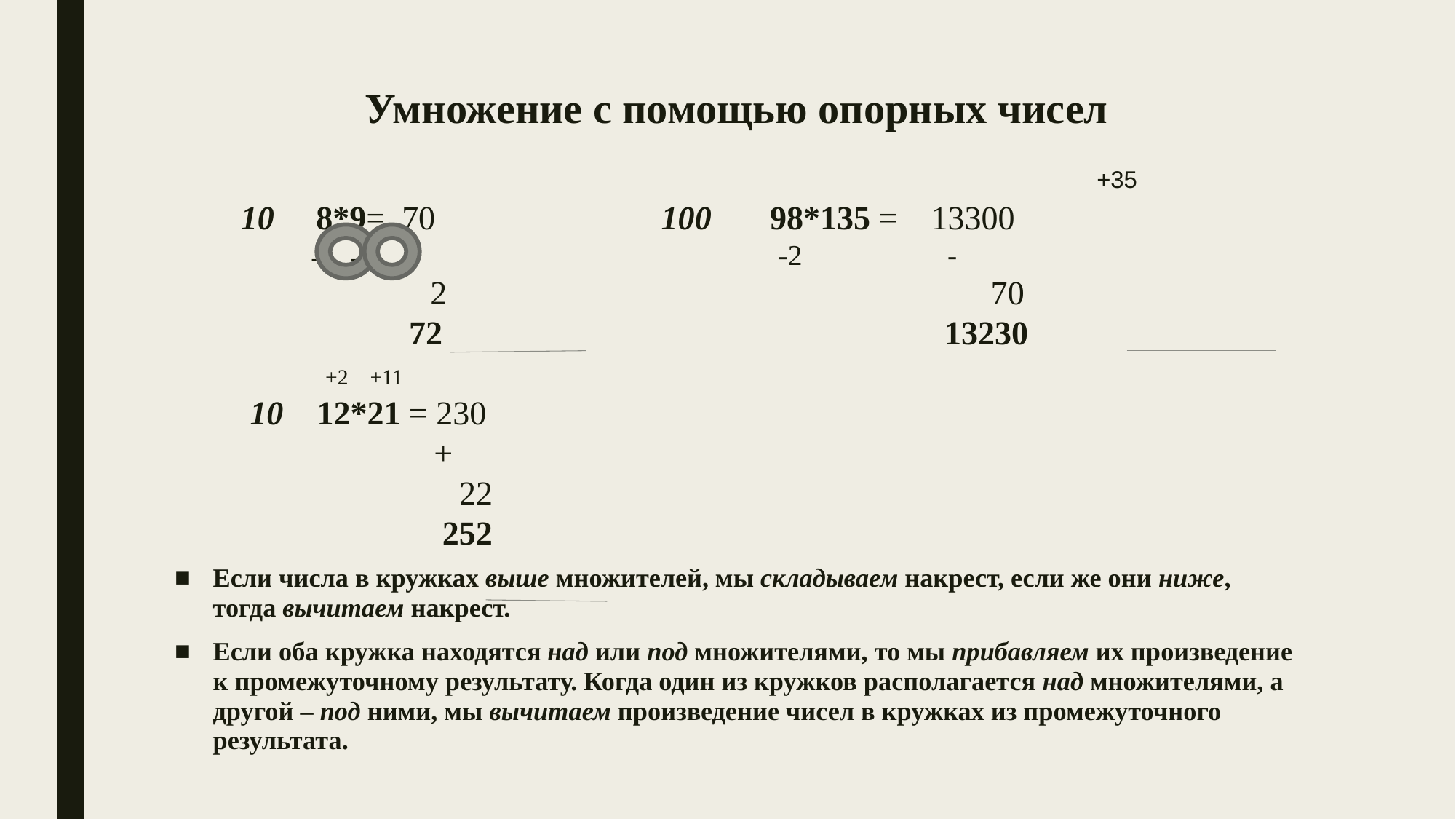

# Умножение с помощью опорных чисел
                                                                                                                                         +35
           10     8*9=  70                           100       98*135 =    13300
                         -2    -1       +                                                 -2                    -
                                   2                                                                 70
                            72                                                            13230
                  +2    +11
         10    12*21 = 230
                               +
                                  22
                                252
Если числа в кружках выше множителей, мы складываем накрест, если же они ниже, тогда вычитаем накрест.
Если оба кружка находятся над или под множителями, то мы прибавляем их произведение к промежуточному результату. Когда один из кружков располагается над множителями, а другой – под ними, мы вычитаем произведение чисел в кружках из промежуточного результата.